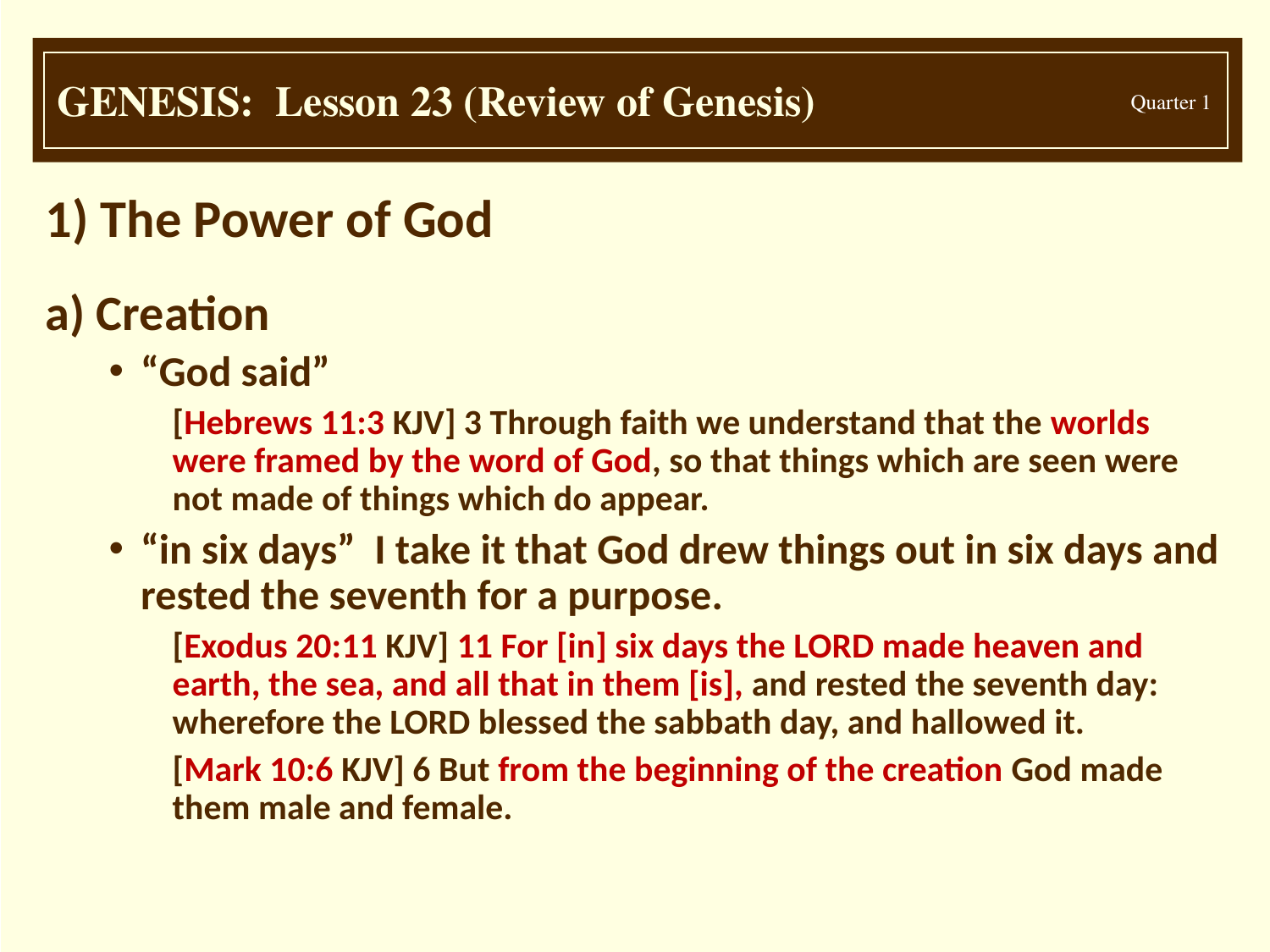

1) The Power of God

a) Creation
“God said”
[Hebrews 11:3 KJV] 3 Through faith we understand that the worlds were framed by the word of God, so that things which are seen were not made of things which do appear.
“in six days”  I take it that God drew things out in six days and rested the seventh for a purpose.
[Exodus 20:11 KJV] 11 For [in] six days the LORD made heaven and earth, the sea, and all that in them [is], and rested the seventh day: wherefore the LORD blessed the sabbath day, and hallowed it.
[Mark 10:6 KJV] 6 But from the beginning of the creation God made them male and female.